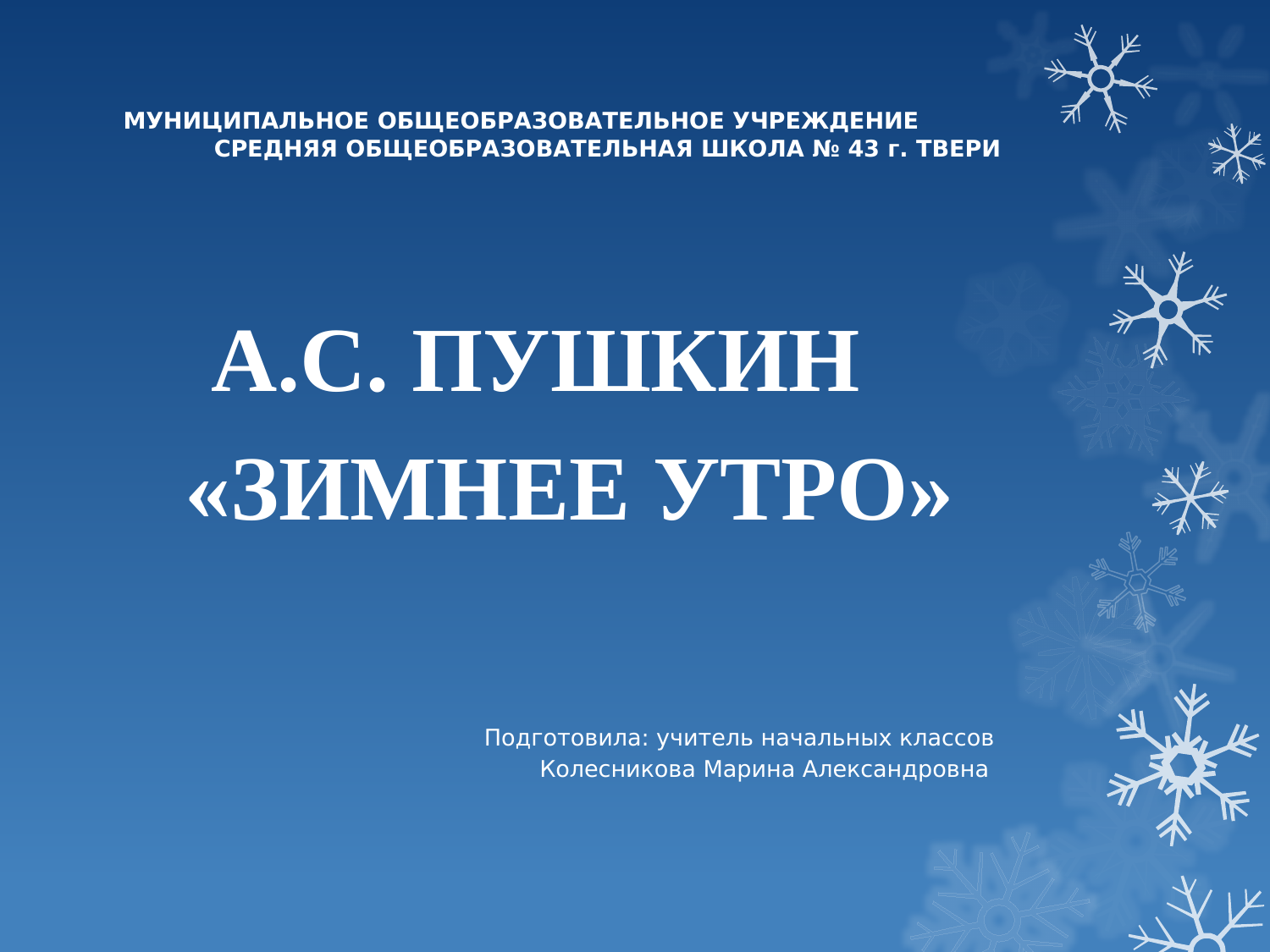

# МУНИЦИПАЛЬНОЕ ОБЩЕОБРАЗОВАТЕЛЬНОЕ УЧРЕЖДЕНИЕ СРЕДНЯЯ ОБЩЕОБРАЗОВАТЕЛЬНАЯ ШКОЛА № 43 г. ТВЕРИ
А.С. ПУШКИН
«ЗИМНЕЕ УТРО»

                                               Подготовила: учитель начальных классов
                                                      Колесникова Марина Александровна